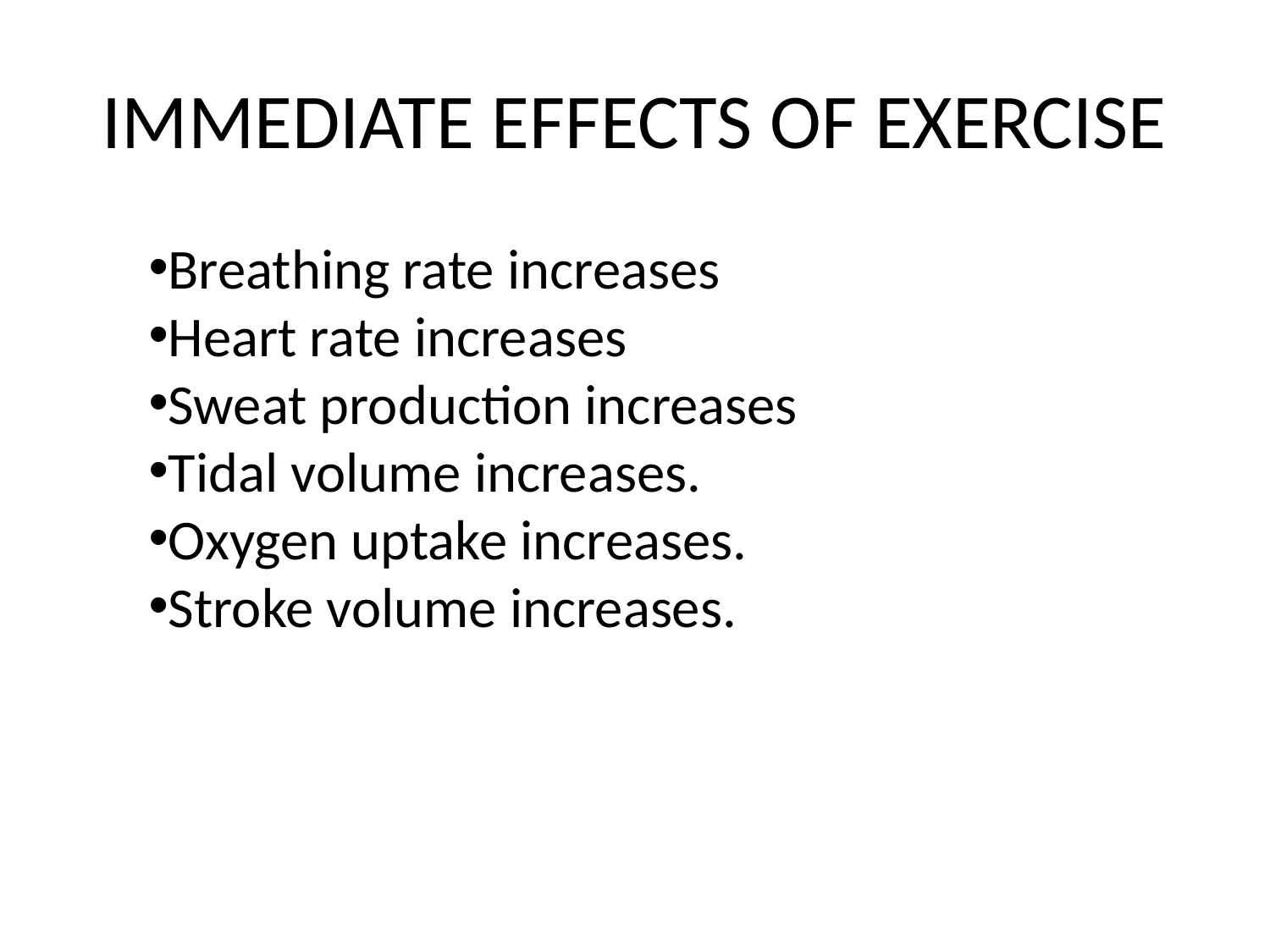

# IMMEDIATE EFFECTS OF EXERCISE
Breathing rate increases
Heart rate increases
Sweat production increases
Tidal volume increases.
Oxygen uptake increases.
Stroke volume increases.